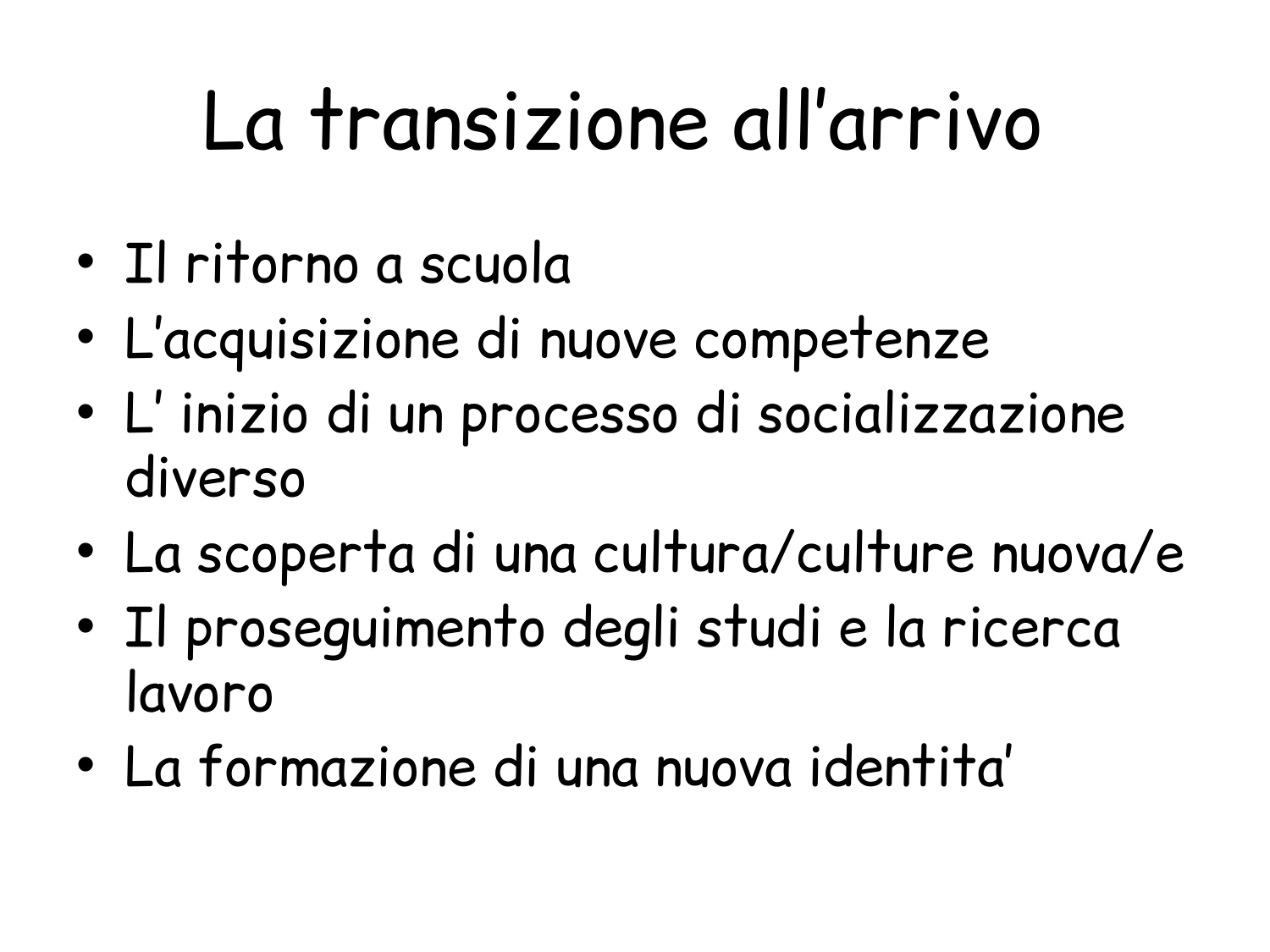

# La transizione all’arrivo
Il ritorno a scuola
L’acquisizione di nuove competenze
L’ inizio di un processo di socializzazione diverso
La scoperta di una cultura/culture nuova/e
Il proseguimento degli studi e la ricerca lavoro
La formazione di una nuova identita’